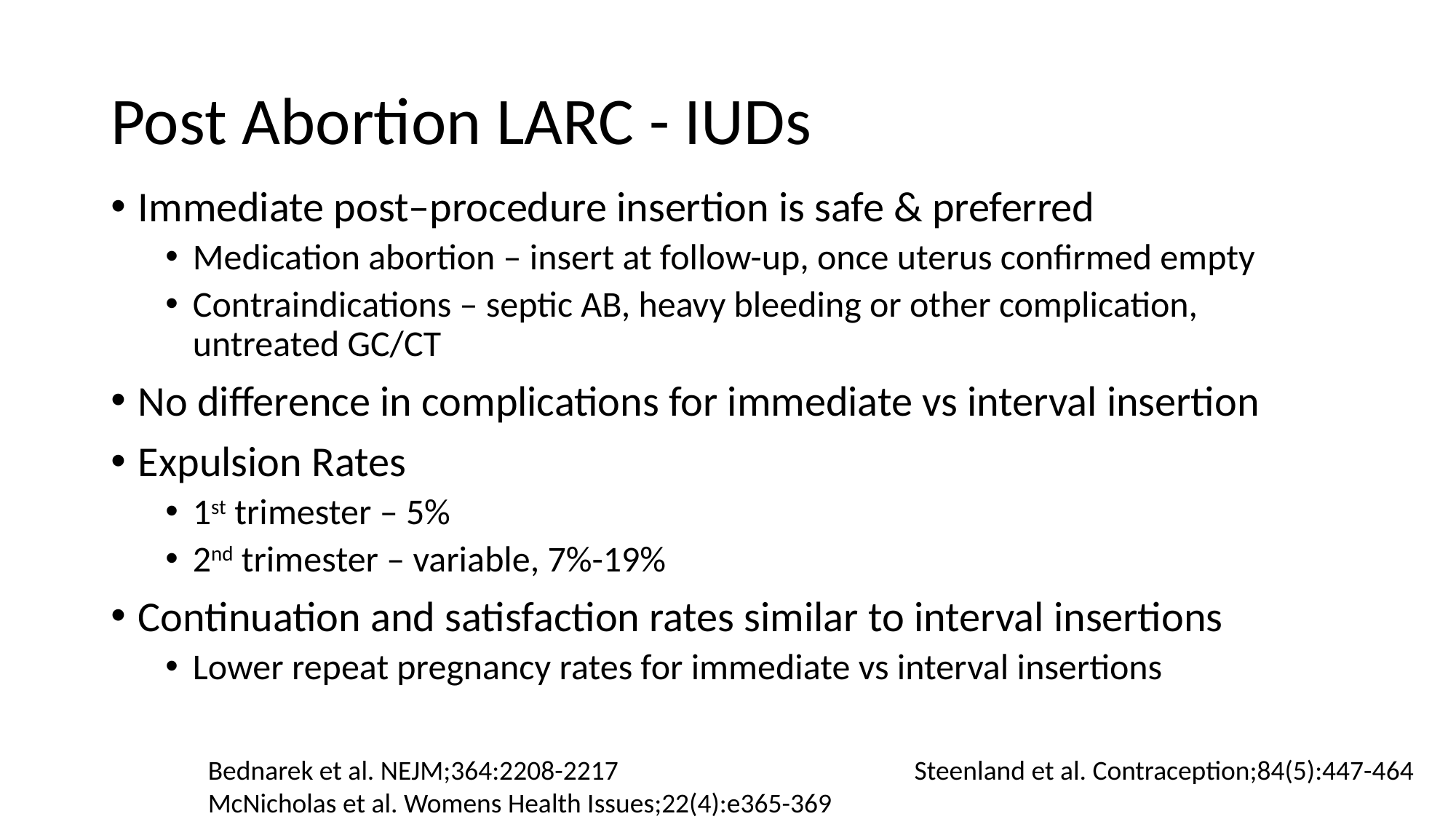

# Post Abortion LARC - IUDs
Immediate post–procedure insertion is safe & preferred
Medication abortion – insert at follow-up, once uterus confirmed empty
Contraindications – septic AB, heavy bleeding or other complication, untreated GC/CT
No difference in complications for immediate vs interval insertion
Expulsion Rates
1st trimester – 5%
2nd trimester – variable, 7%-19%
Continuation and satisfaction rates similar to interval insertions
Lower repeat pregnancy rates for immediate vs interval insertions

Bednarek et al. NEJM;364:2208-2217                                                Steenland et al. Contraception;84(5):447-464
McNicholas et al. Womens Health Issues;22(4):e365-369